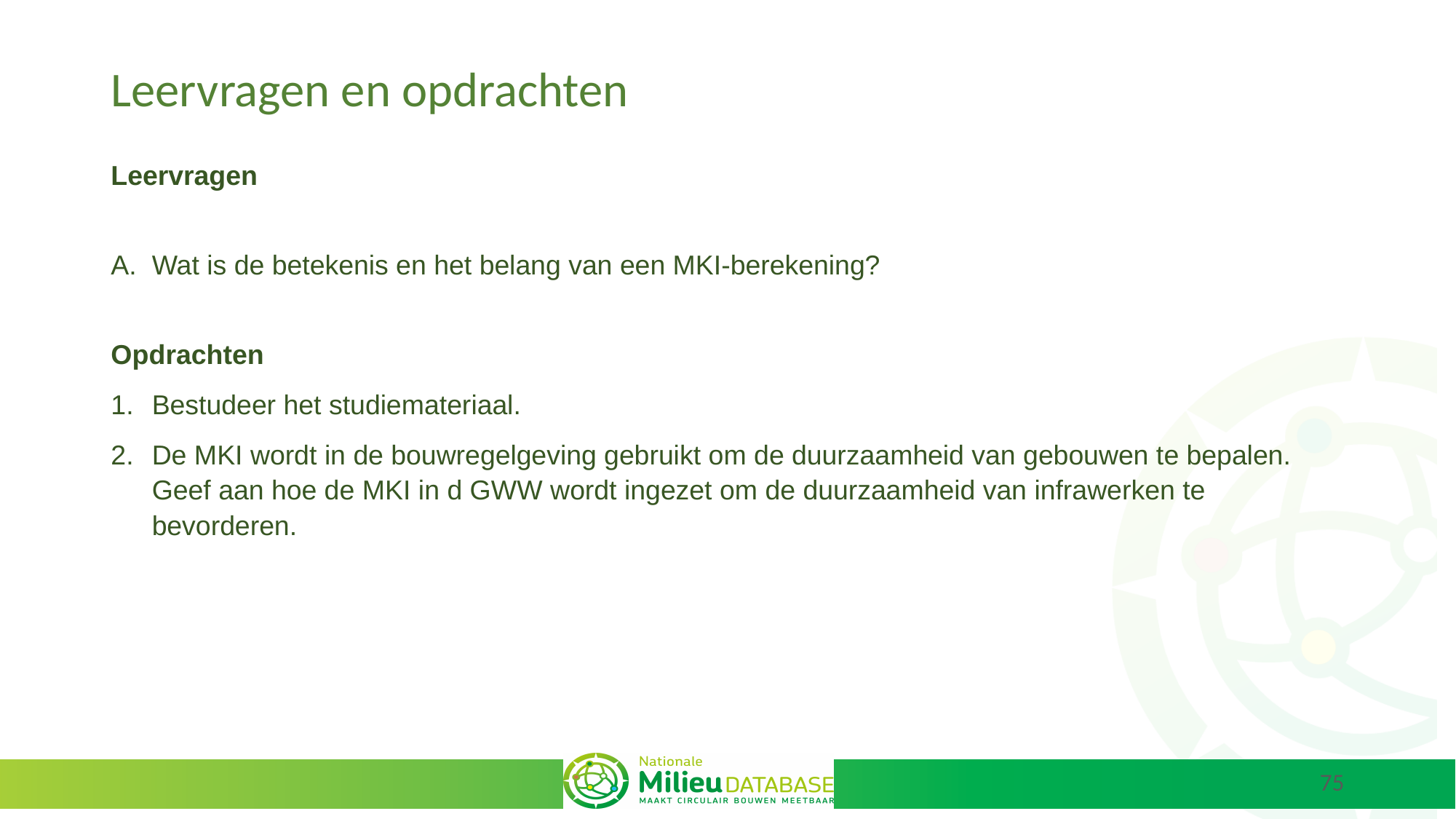

# Leervragen en opdrachten
Leervragen

Wat is de betekenis en het belang van een MKI-berekening?

Opdrachten
Bestudeer het studiemateriaal.
De MKI wordt in de bouwregelgeving gebruikt om de duurzaamheid van gebouwen te bepalen. Geef aan hoe de MKI in d GWW wordt ingezet om de duurzaamheid van infrawerken te bevorderen.

75